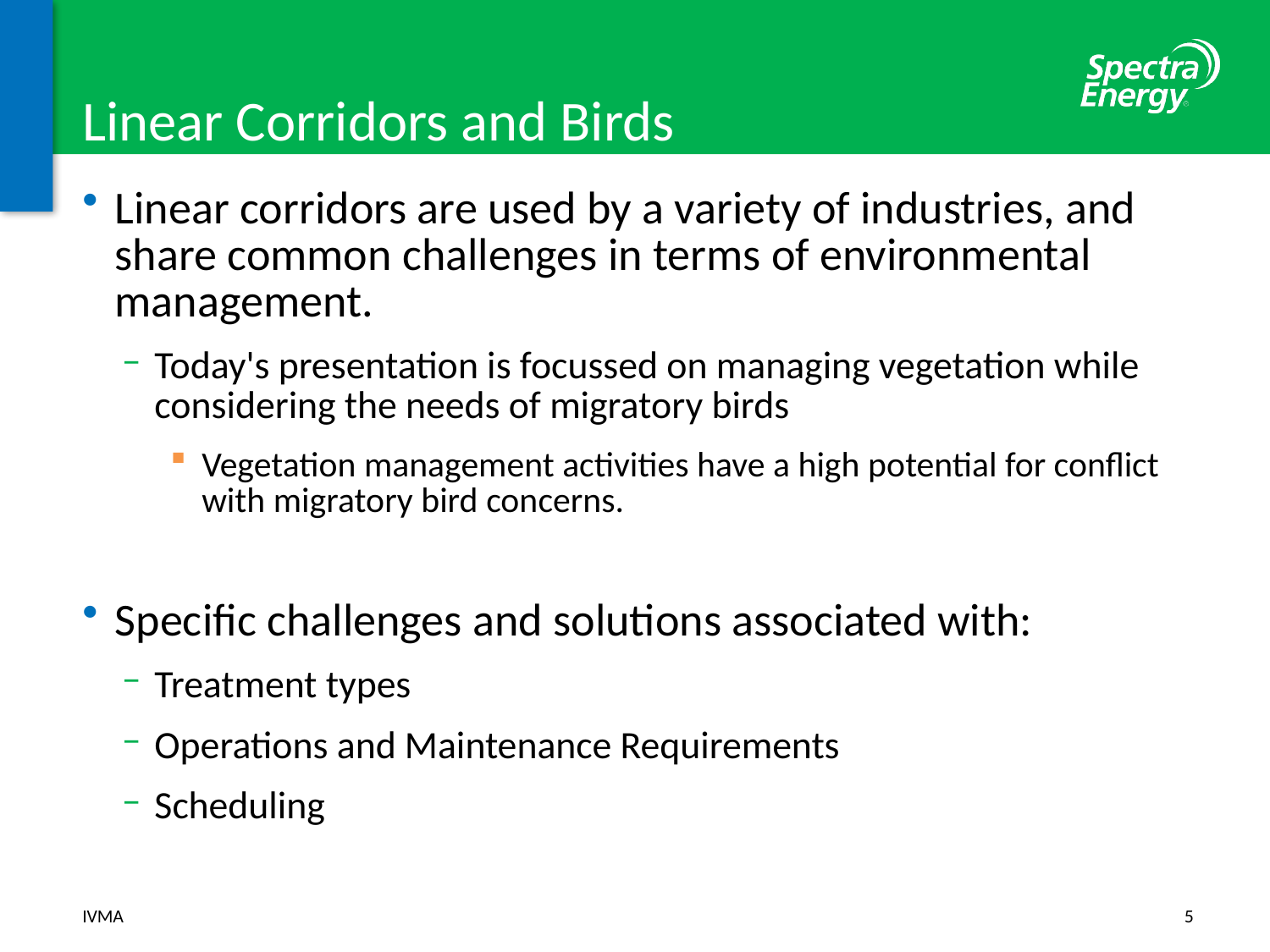

# Linear Corridors and Birds
Linear corridors are used by a variety of industries, and share common challenges in terms of environmental management.
Today's presentation is focussed on managing vegetation while considering the needs of migratory birds
Vegetation management activities have a high potential for conflict with migratory bird concerns.

Specific challenges and solutions associated with:
Treatment types
Operations and Maintenance Requirements
Scheduling
IVMA
5